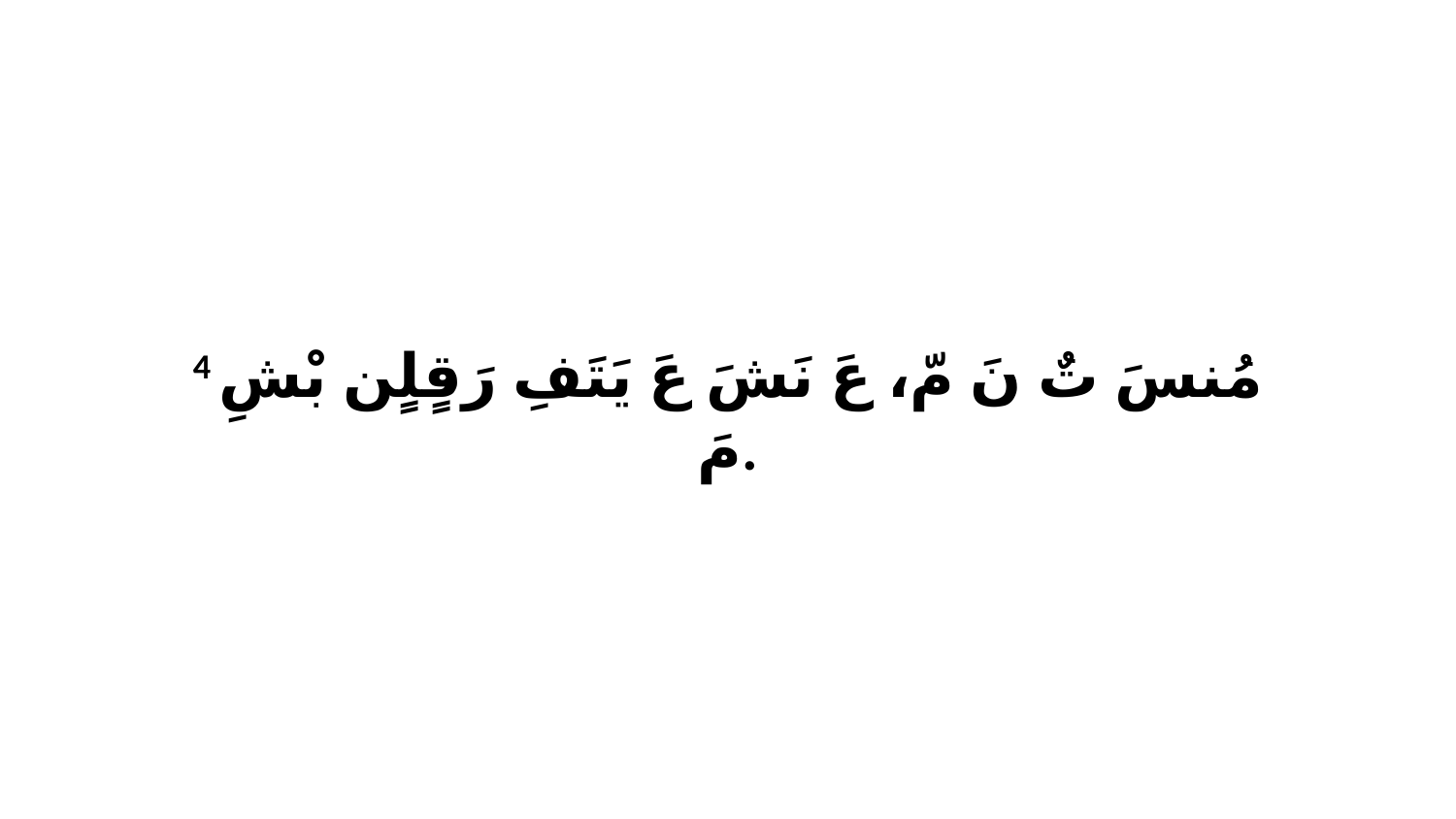

4 مُنسَ تٌ نَ مّ، عَ نَشَ عَ يَتَفِ رَقٍلٍن بْشِ مَ.